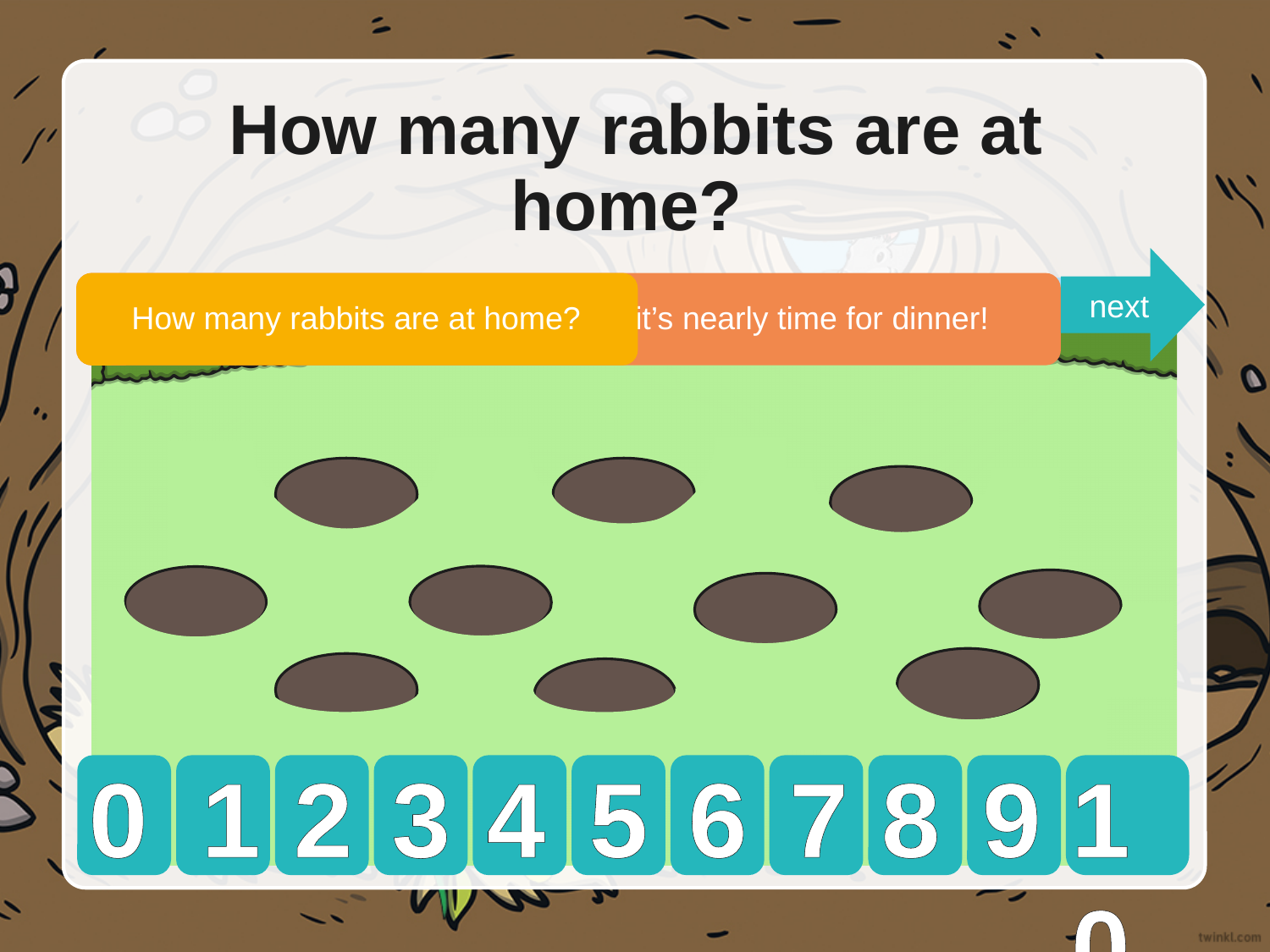

How many rabbits are at home?
next
Oh no! Now there are 0 rabbits and it’s nearly time for dinner!
How many rabbits are at home?

0

1

2

3

4

5

6

7

8

9

10